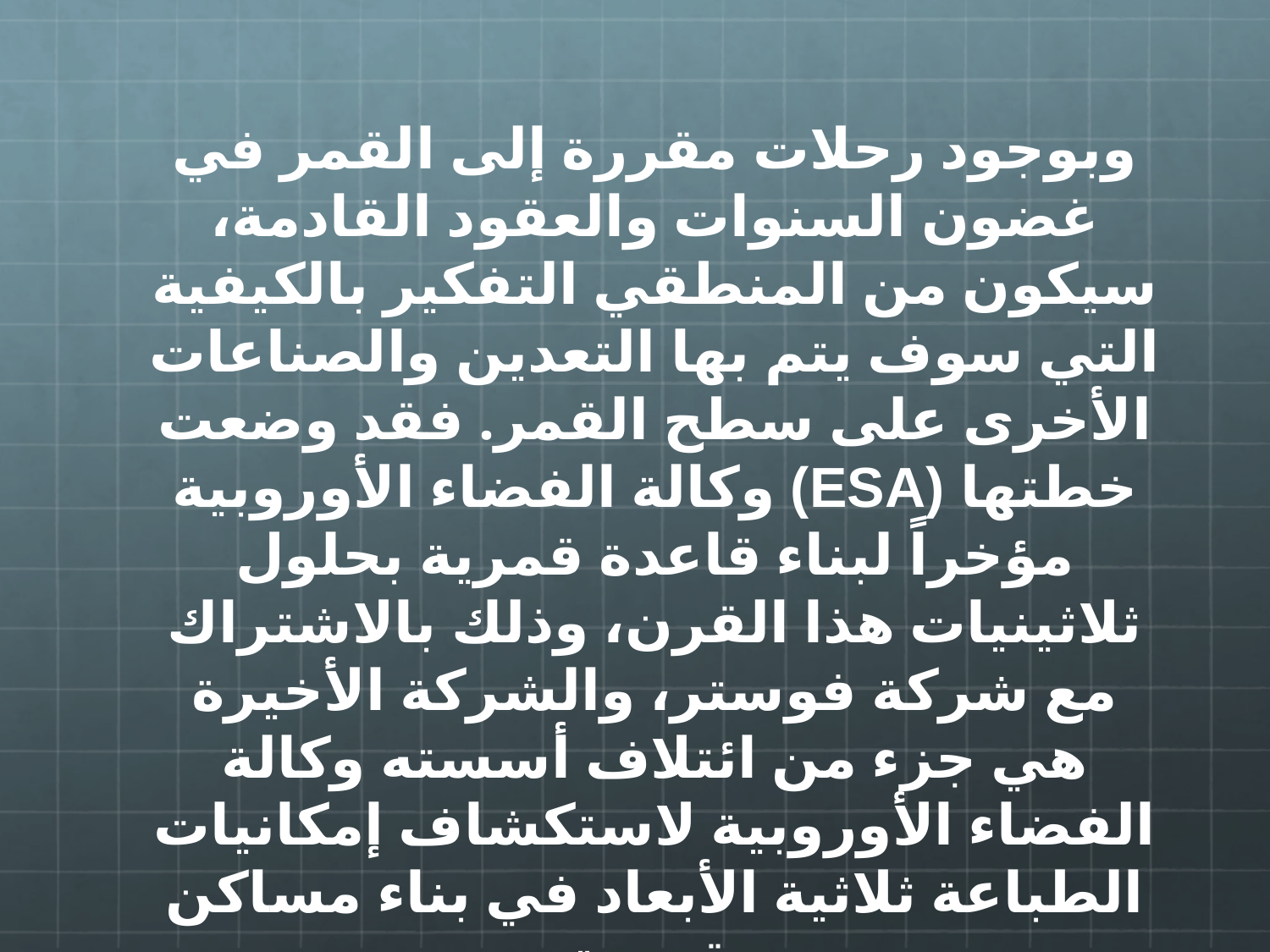

وبوجود رحلات مقررة إلى القمر في غضون السنوات والعقود القادمة، سيكون من المنطقي التفكير بالكيفية التي سوف يتم بها التعدين والصناعات الأخرى على سطح القمر. فقد وضعت وكالة الفضاء الأوروبية (ESA) خطتها مؤخراً لبناء قاعدة قمرية بحلول ثلاثينيات هذا القرن، وذلك بالاشتراك مع شركة فوستر، والشركة الأخيرة هي جزء من ائتلاف أسسته وكالة الفضاء الأوروبية لاستكشاف إمكانيات الطباعة ثلاثية الأبعاد في بناء مساكن قمرية.